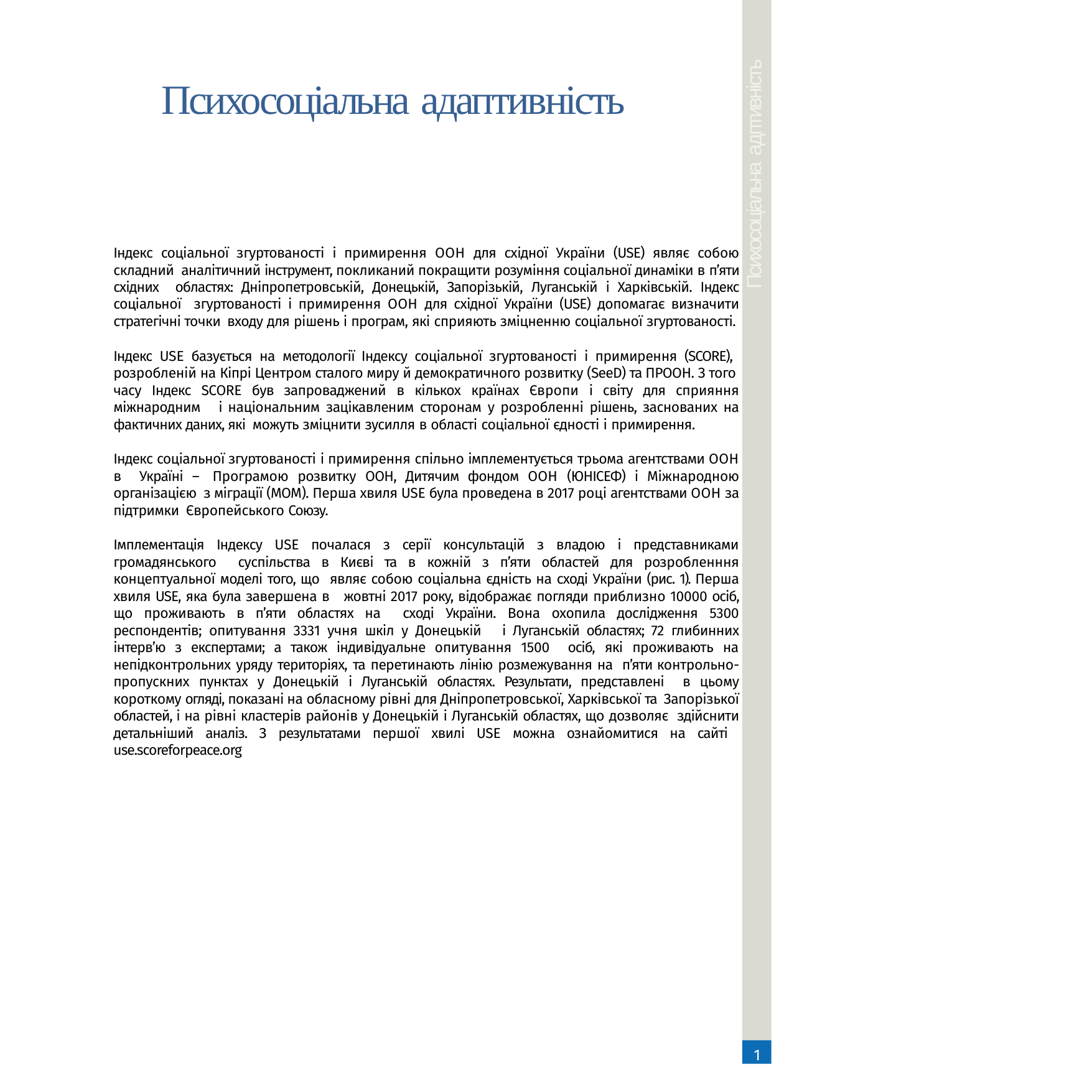

Психосоціальна адптивність
# Психосоціальна адаптивність
Індекс соціальної згуртованості і примирення ООН для східної України (USE) являє собою складний  аналітичний інструмент, покликаний покращити розуміння соціальної динаміки в п’яти східних  областях: Дніпропетровській, Донецькій, Запорізькій, Луганській і Харківській. Індекс соціальної  згуртованості і примирення ООН для східної України (USE) допомагає визначити стратегічні точки  входу для рішень і програм, які сприяють зміцненню соціальної згуртованості.

Індекс USE базується на методології Індексу соціальної згуртованості і примирення (SCORE),  розробленій на Кіпрі Центром сталого миру й демократичного розвитку (SeeD) та ПРООН. З того  часу Індекс SCORE був запроваджений в кількох країнах Європи і світу для сприяння міжнародним   і національним зацікавленим сторонам у розробленні рішень, заснованих на фактичних даних, які  можуть зміцнити зусилля в області соціальної єдності і примирення.

Індекс соціальної згуртованості і примирення спільно імплементується трьома агентствами ООН в  Україні – Програмою розвитку ООН, Дитячим фондом ООН (ЮНІСЕФ) і Міжнародною організацією  з міграції (МОМ). Перша хвиля USE була проведена в 2017 році агентствами ООН за підтримки  Європейського Союзу.

Імплементація Індексу USE почалася з серії консультацій з владою і представниками громадянського  суспільства в Києві та в кожній з п’яти областей для розробленння концептуальної моделі того, що  являє собою соціальна єдність на сході України (рис. 1). Перша хвиля USE, яка була завершена в   жовтні 2017 року, відображає погляди приблизно 10000 осіб, що проживають в п’яти областях на  сході України. Вона охопила дослідження 5300 респондентів; опитування 3331 учня шкіл у Донецькій   і Луганській областях; 72 глибинних інтерв’ю з експертами; а також індивідуальне опитування 1500  осіб, які проживають на непідконтрольних уряду територіях, та перетинають лінію розмежування на  п’яти контрольно-пропускних пунктах у Донецькій і Луганській областях. Результати, представлені  в цьому короткому огляді, показані на обласному рівні для Дніпропетровської, Харківської та  Запорізької областей, і на рівні кластерів районів у Донецькій і Луганській областях, що дозволяє  здійснити детальніший аналіз. З результатами першої хвилі USE можна ознайомитися на сайті  use.scoreforpeace.org
1